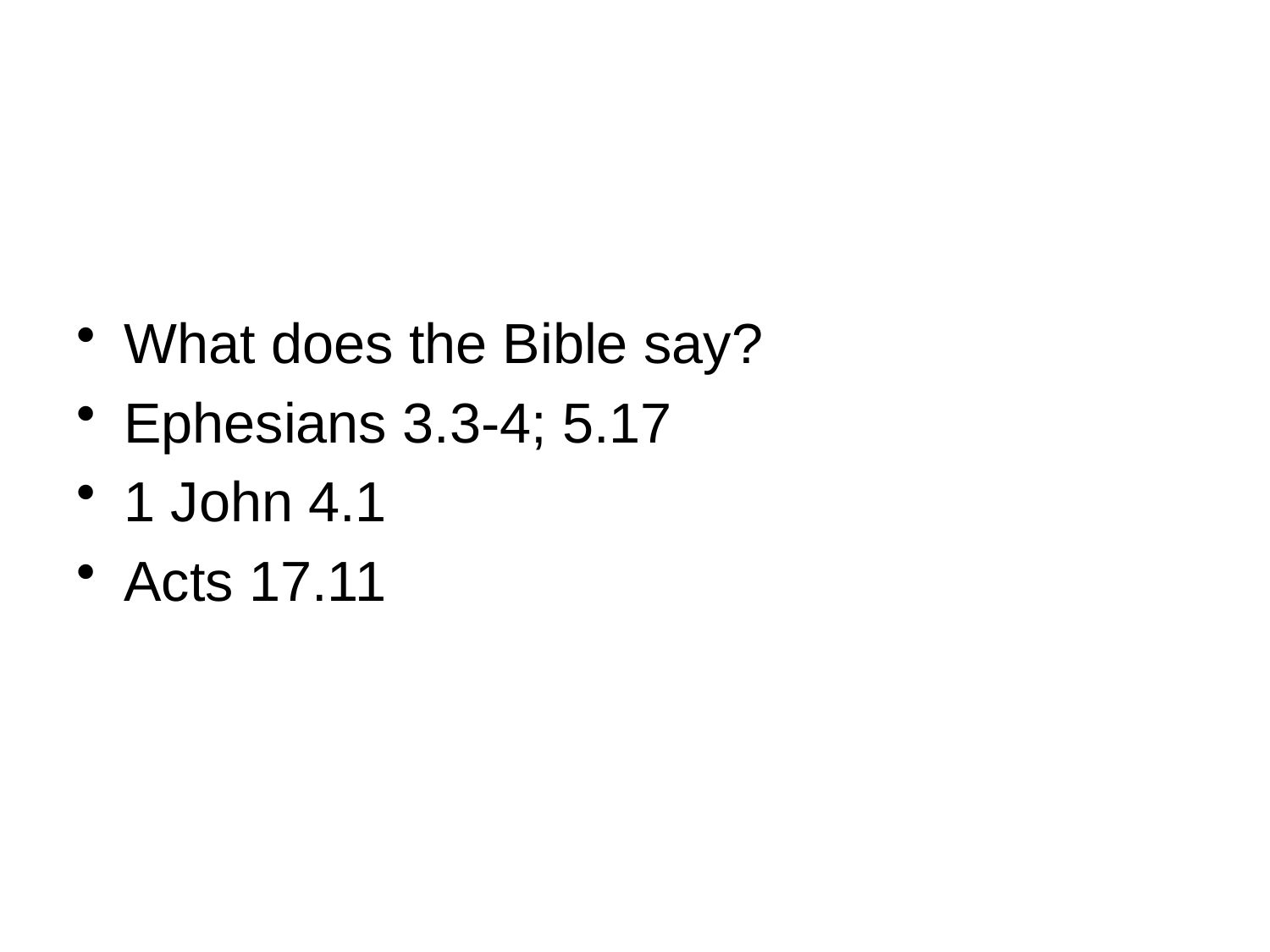

What does the Bible say?
Ephesians 3.3-4; 5.17
1 John 4.1
Acts 17.11